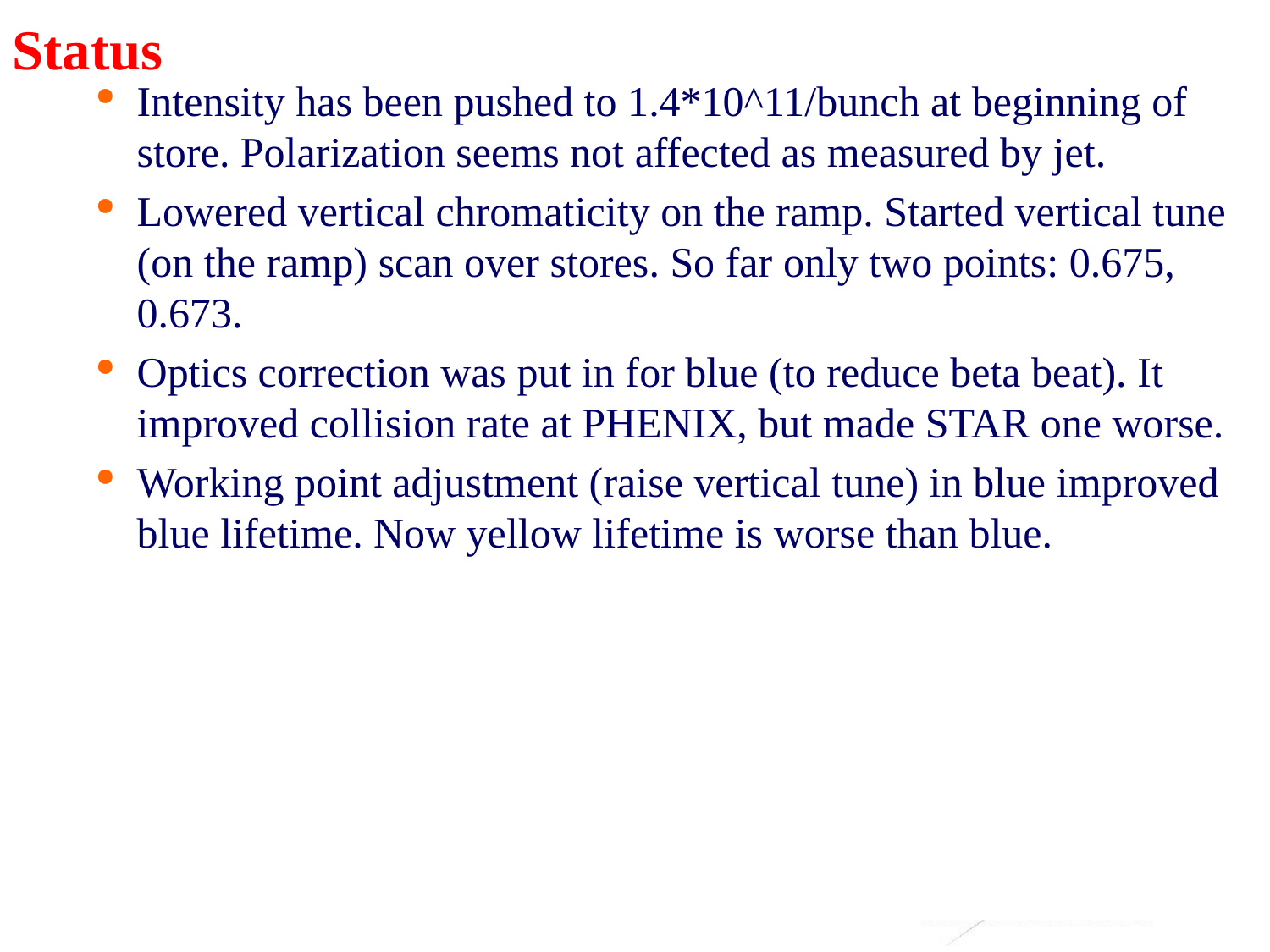

# Status

Intensity has been pushed to 1.4*10^11/bunch at beginning of store. Polarization seems not affected as measured by jet.
Lowered vertical chromaticity on the ramp. Started vertical tune (on the ramp) scan over stores. So far only two points: 0.675, 0.673.
Optics correction was put in for blue (to reduce beta beat). It improved collision rate at PHENIX, but made STAR one worse.
Working point adjustment (raise vertical tune) in blue improved blue lifetime. Now yellow lifetime is worse than blue.

2
Haixin Huang